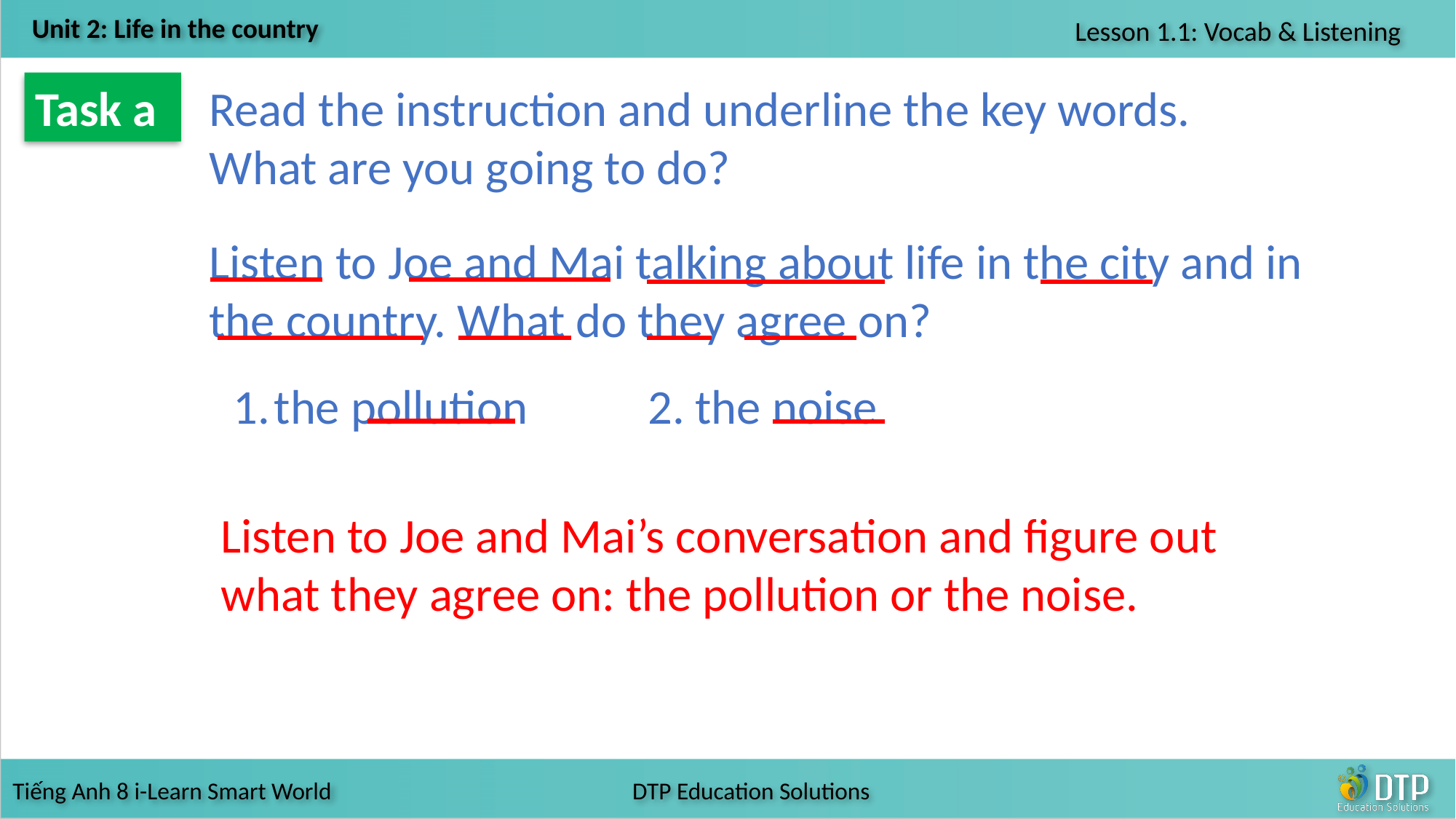

Task a
Read the instruction and underline the key words.
What are you going to do?
Listen to Joe and Mai talking about life in the city and in the country. What do they agree on?
the pollution           2. the noise
Listen to Joe and Mai’s conversation and figure out what they agree on: the pollution or the noise.